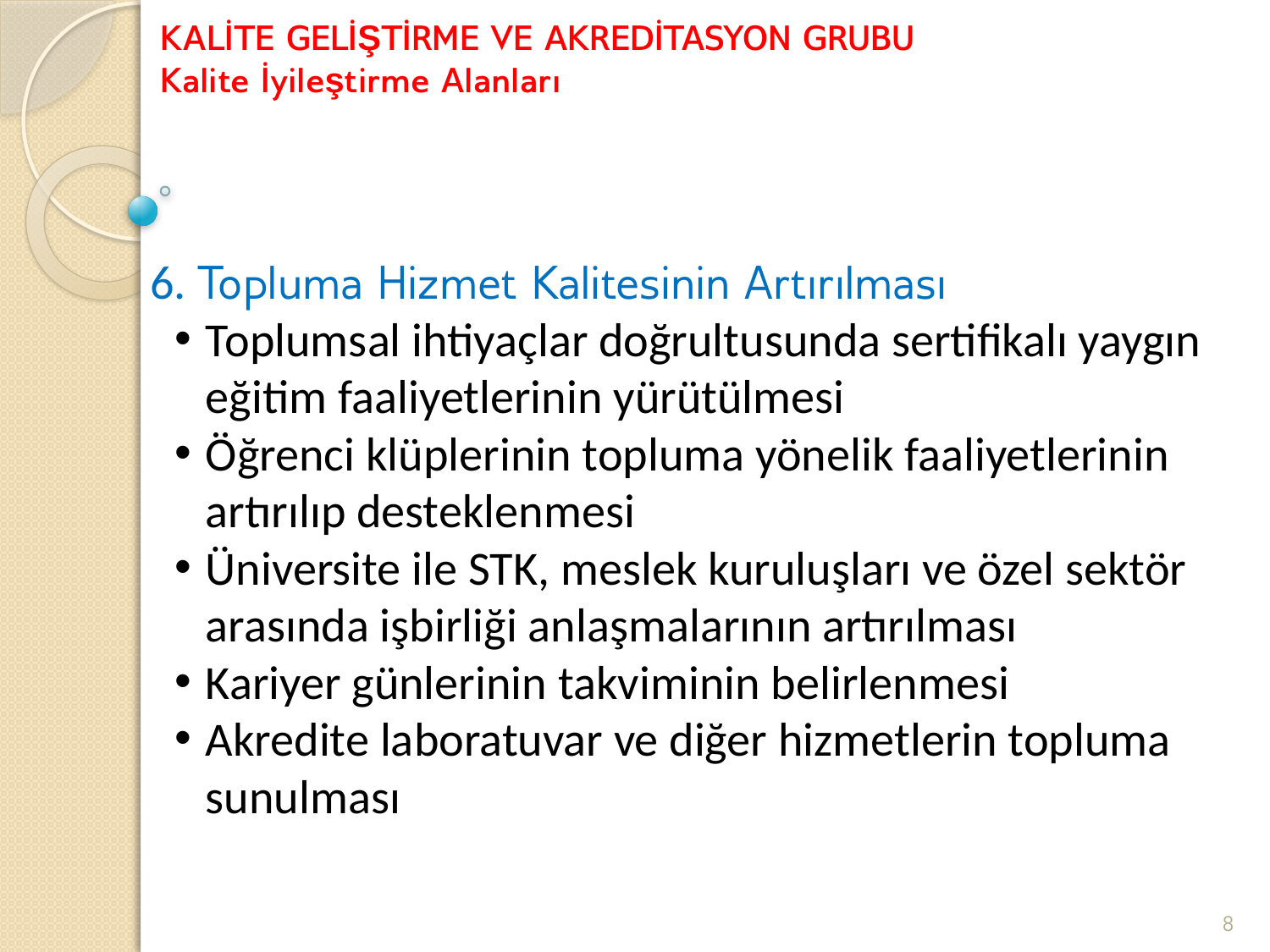

# KALİTE GELİŞTİRME VE AKREDİTASYON GRUBU Kalite İyileştirme Alanları
6. Topluma Hizmet Kalitesinin Artırılması
Toplumsal ihtiyaçlar doğrultusunda sertifikalı yaygın eğitim faaliyetlerinin yürütülmesi
Öğrenci klüplerinin topluma yönelik faaliyetlerinin artırılıp desteklenmesi
Üniversite ile STK, meslek kuruluşları ve özel sektör arasında işbirliği anlaşmalarının artırılması
Kariyer günlerinin takviminin belirlenmesi
Akredite laboratuvar ve diğer hizmetlerin topluma sunulması
8